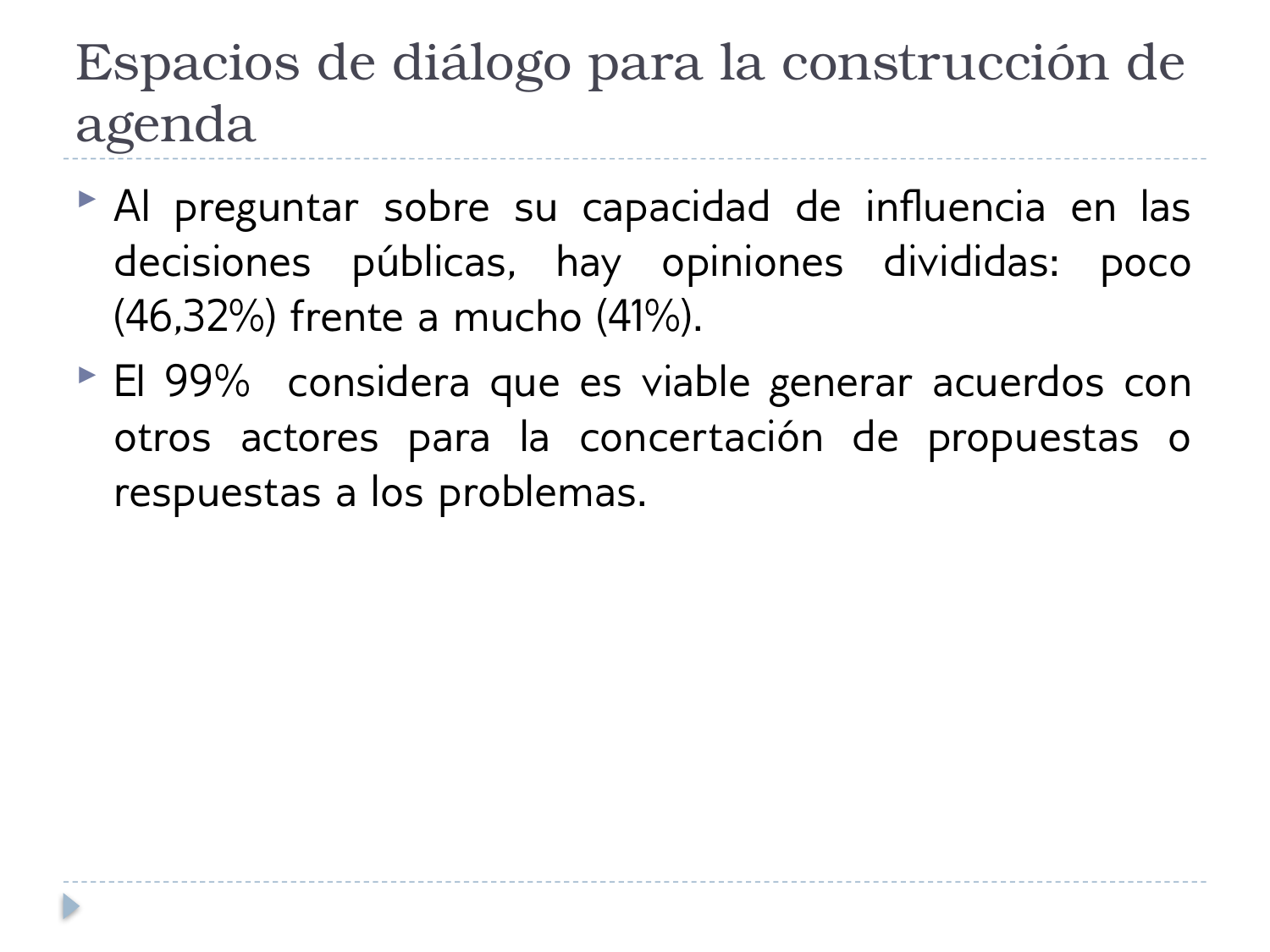

# Espacios de diálogo para la construcción de agenda
Al preguntar sobre su capacidad de influencia en las decisiones públicas, hay opiniones divididas: poco (46,32%) frente a mucho (41%).
El 99%  considera que es viable generar acuerdos con otros actores para la concertación de propuestas o respuestas a los problemas.